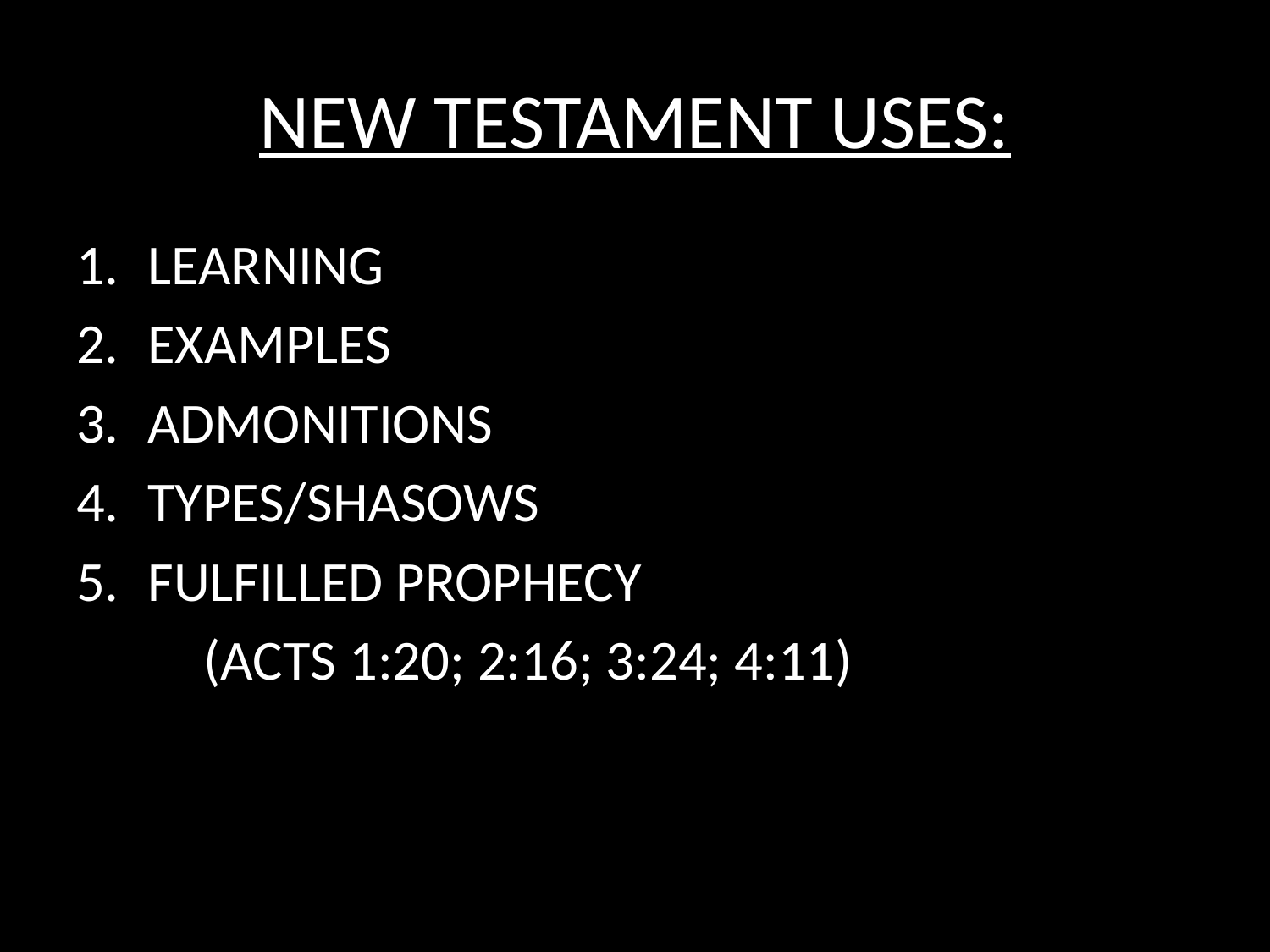

# NEW TESTAMENT USES:
LEARNING
EXAMPLES
ADMONITIONS
TYPES/SHASOWS
FULFILLED PROPHECY
	(ACTS 1:20; 2:16; 3:24; 4:11)